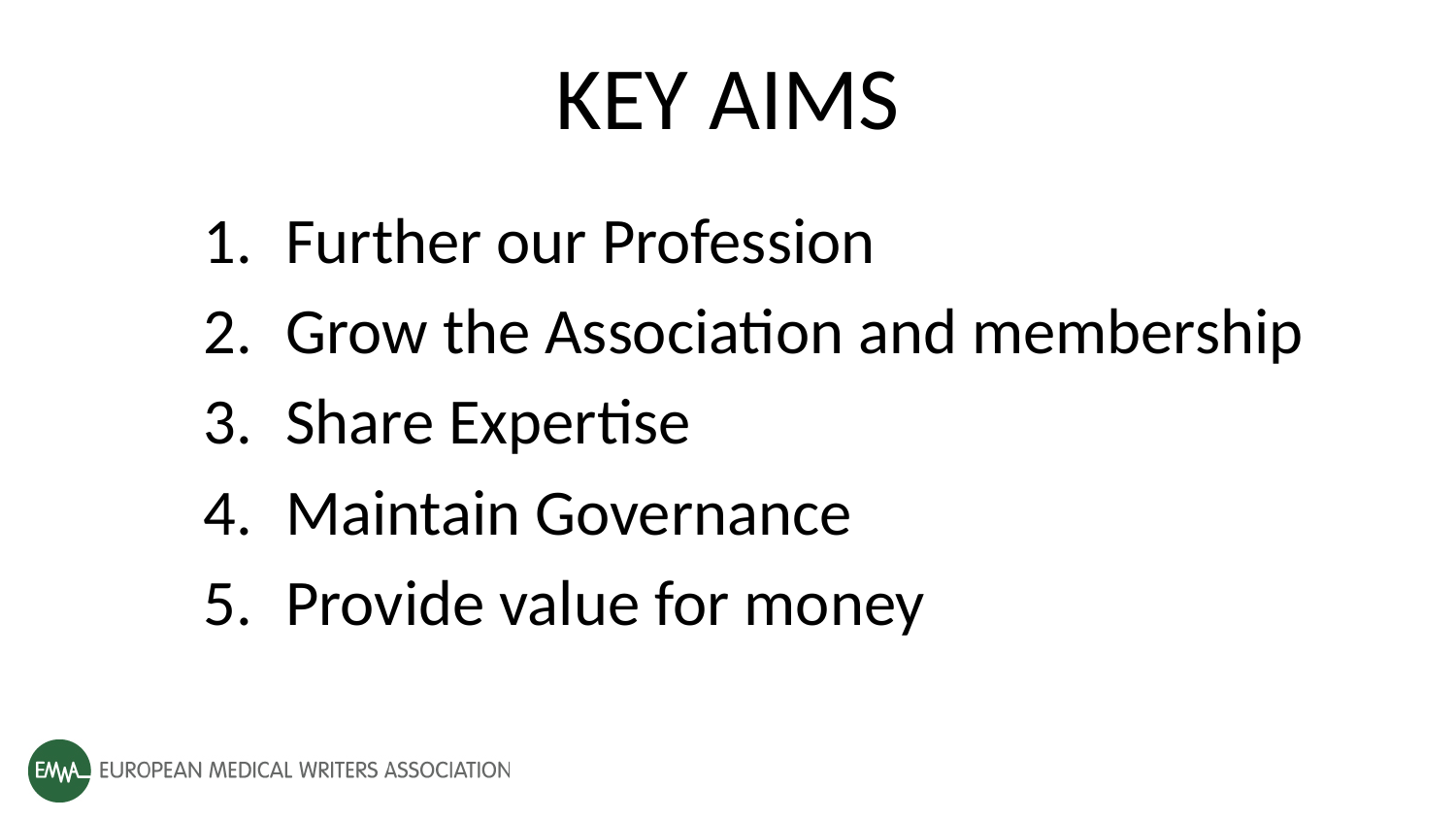

# KEY AIMS
Further our Profession
Grow the Association and membership
Share Expertise
Maintain Governance
Provide value for money